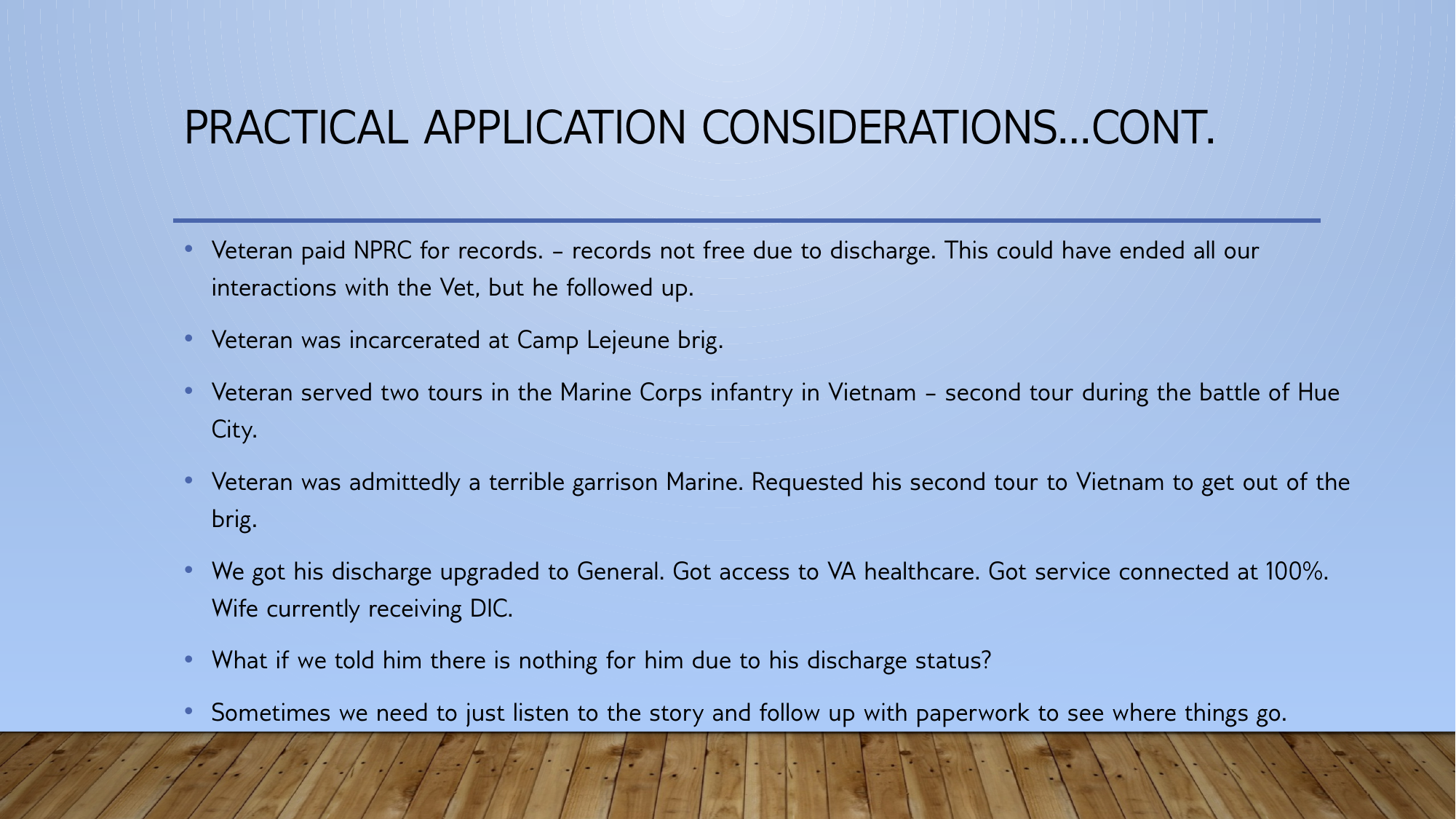

# PRACTICAL APPLICATION CONSIDERATIONS…Cont.
Veteran paid NPRC for records. – records not free due to discharge. This could have ended all our interactions with the Vet, but he followed up.
Veteran was incarcerated at Camp Lejeune brig.
Veteran served two tours in the Marine Corps infantry in Vietnam – second tour during the battle of Hue City.
Veteran was admittedly a terrible garrison Marine. Requested his second tour to Vietnam to get out of the brig.
We got his discharge upgraded to General. Got access to VA healthcare. Got service connected at 100%.  Wife currently receiving DIC.
What if we told him there is nothing for him due to his discharge status?
Sometimes we need to just listen to the story and follow up with paperwork to see where things go.